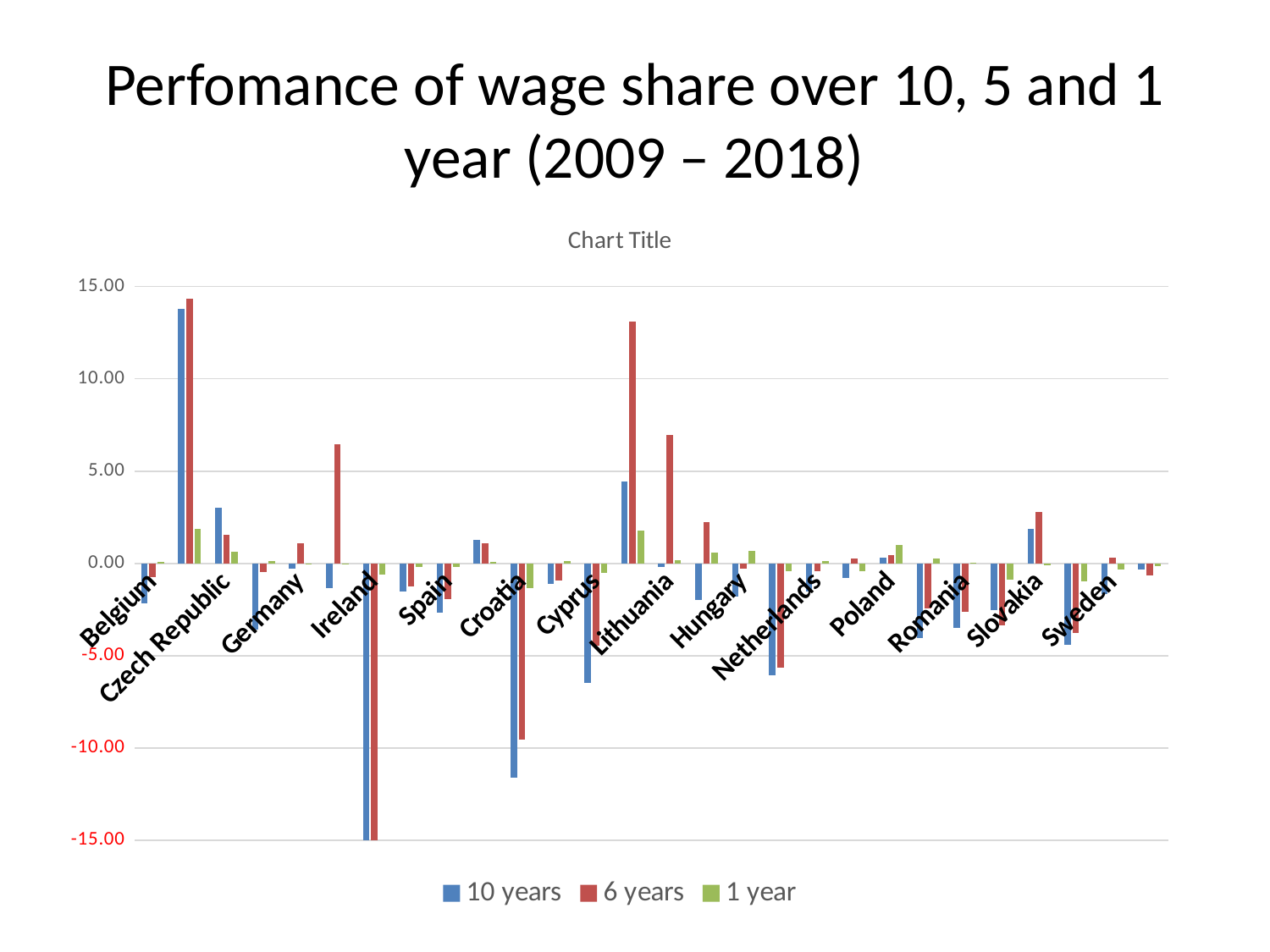

# Perfomance of wage share over 10, 5 and 1 year (2009 – 2018)

### Chart:

| Category | 10 years | 6 years | 1 year |
|---|---|---|---|
| Belgium | -2.1544032999999985 | -0.720572500000003 | 0.09146230000000344 |
| Bulgaria | 13.8022895 | 14.331558999999999 | 1.895124899999999 |
| Czech Republic | 2.9979569000000055 | 1.536412200000001 | 0.6566304000000045 |
| Denmark | -3.5976459999999975 | -0.4773449000000056 | 0.11350389999999777 |
| Germany | -0.28964380000000034 | 1.0939290000000028 | 0.0009336000000033096 |
| Estonia | -1.3294787000000028 | 6.455524799999999 | -0.0558803999999995 |
| Ireland | -21.455544000000003 | -16.535806 | -0.6207198000000034 |
| Greece | -1.538455600000006 | -1.256420300000002 | -0.20247070000000633 |
| Spain | -2.6894340999999997 | -1.9476568999999984 | -0.17204470000000072 |
| France | 1.2949291999999986 | 1.1067854000000068 | 0.06286880000000394 |
| Croatia | -11.604792000000003 | -9.5496318 | -1.3215464000000026 |
| Italy | -1.0912178999999966 | -0.9179516999999962 | 0.1271597 |
| Cyprus | -6.481997700000001 | -4.433794599999999 | -0.5241832999999971 |
| Latvia | 4.449795799999997 | 13.109034299999998 | 1.7735827999999998 |
| Lithuania | -0.19729889999999983 | 6.9621031 | 0.1742013 |
| Luxembourg | -2.0022757999999996 | 2.2457122 | 0.5804147999999998 |
| Hungary | -1.8076215000000033 | -0.29662799999999834 | 0.6664686000000017 |
| Malta | -6.066841500000002 | -5.630102600000001 | -0.42950710000000214 |
| Netherlands | -1.5321203999999966 | -0.4299342999999993 | 0.13500080000000025 |
| Austria | -0.7669082999999972 | 0.24590880000000226 | -0.4113736999999986 |
| Poland | 0.30271040000000227 | 0.4746383000000023 | 0.9836252000000059 |
| Portugal | -4.063054899999997 | -2.444560700000004 | 0.2759762999999964 |
| Romania | -3.4770309000000026 | -2.6252119999999977 | 0.014272900000001698 |
| Slovenia | -2.5304476000000022 | -3.3404025999999902 | -0.887062499999999 |
| Slovakia | 1.8527620999999996 | 2.7730571000000026 | -0.0945407999999972 |
| Finland | -4.4057411 | -3.768561399999996 | -0.9813654999999954 |
| Sweden | -1.6794556000000043 | 0.2927189999999982 | -0.30930680000000166 |
| United Kingdom | -0.33163229999999544 | -0.6709838000000019 | -0.13468310000000372 |